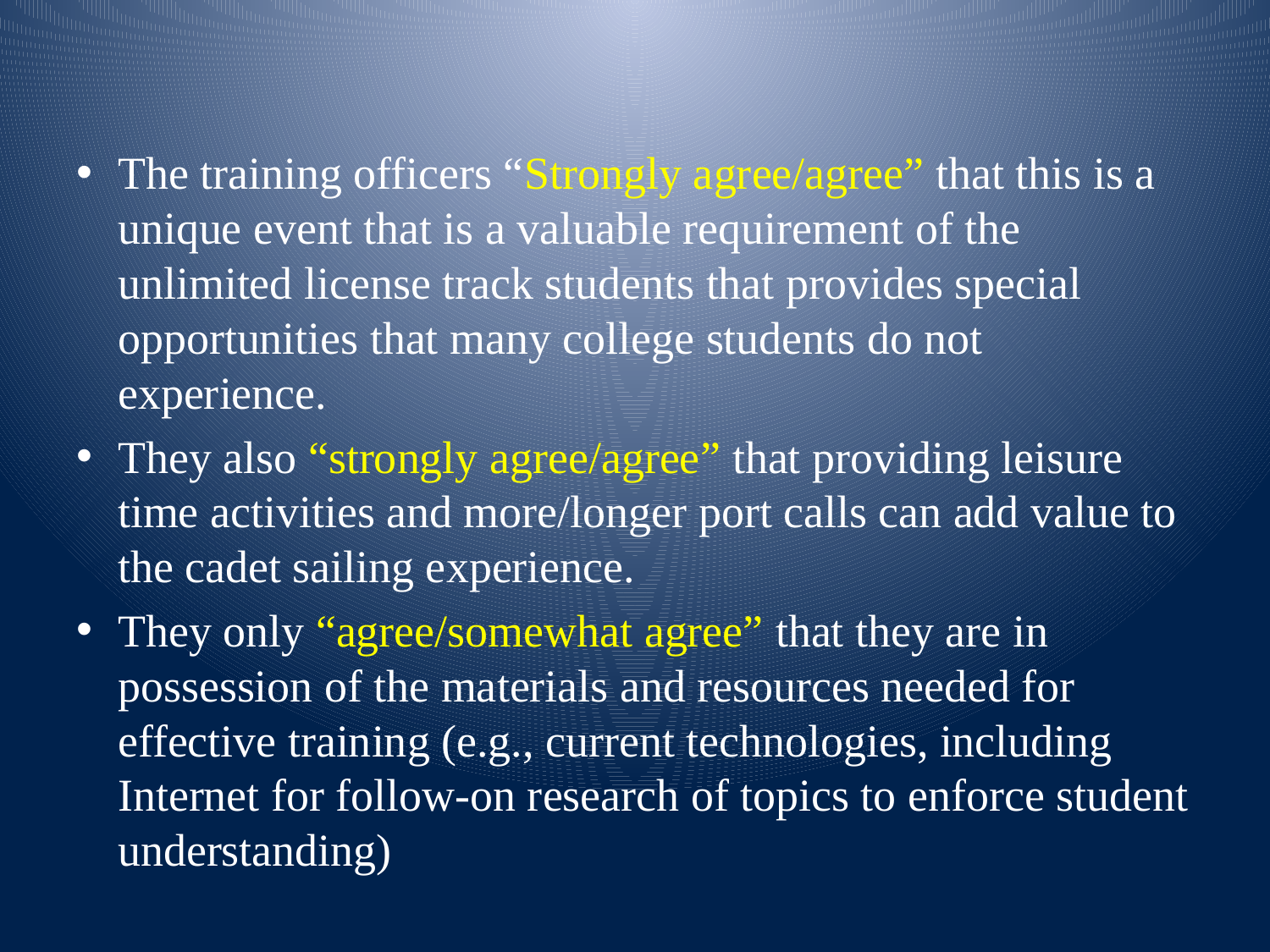

The training officers “Strongly agree/agree” that this is a unique event that is a valuable requirement of the unlimited license track students that provides special opportunities that many college students do not experience.
They also “strongly agree/agree” that providing leisure time activities and more/longer port calls can add value to the cadet sailing experience.
They only “agree/somewhat agree” that they are in possession of the materials and resources needed for effective training (e.g., current technologies, including Internet for follow-on research of topics to enforce student understanding)